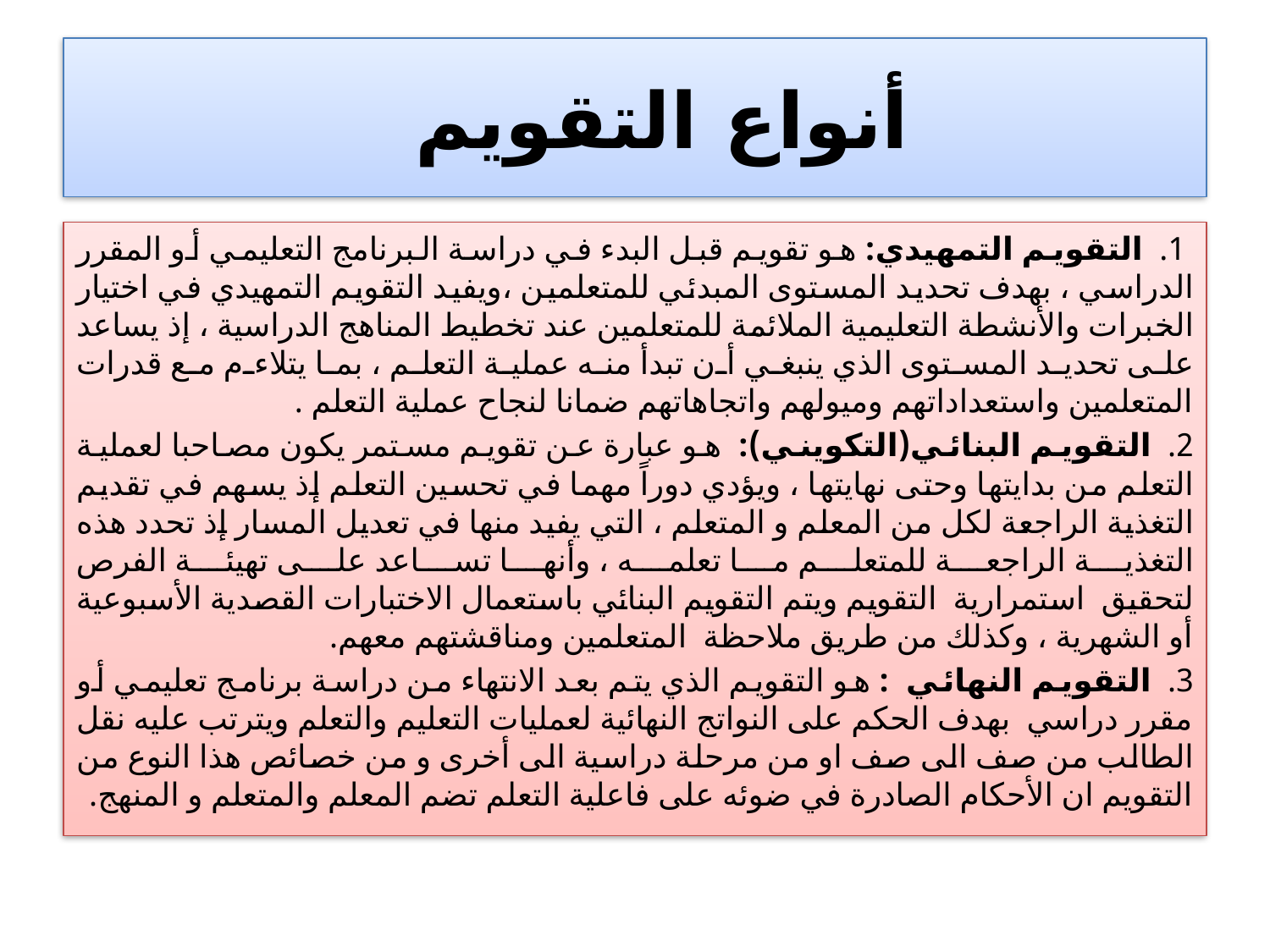

# أنواع التقويم
 1.  التقويم التمهيدي: هو تقويم قبل البدء في دراسة البرنامج التعليمي أو المقرر الدراسي ، بهدف تحديد المستوى المبدئي للمتعلمين ،ويفيد التقويم التمهيدي في اختيار الخبرات والأنشطة التعليمية الملائمة للمتعلمين عند تخطيط المناهج الدراسية ، إذ يساعد على تحديد المستوى الذي ينبغي أن تبدأ منه عملية التعلم ، بما يتلاءم مع قدرات المتعلمين واستعداداتهم وميولهم واتجاهاتهم ضمانا لنجاح عملية التعلم .
2.  التقويم البنائي(التكويني):  هو عبارة عن تقويم مستمر يكون مصاحبا لعملية التعلم من بدايتها وحتى نهايتها ، ويؤدي دوراً مهما في تحسين التعلم إذ يسهم في تقديم التغذية الراجعة لكل من المعلم و المتعلم ، التي يفيد منها في تعديل المسار إذ تحدد هذه التغذية الراجعة للمتعلم ما تعلمه ، وأنها تساعد على تهيئة الفرص لتحقيق  استمرارية  التقويم ويتم التقويم البنائي باستعمال الاختبارات القصدية الأسبوعية أو الشهرية ، وكذلك من طريق ملاحظة  المتعلمين ومناقشتهم معهم.
3.  التقويم النهائي  : هو التقويم الذي يتم بعد الانتهاء من دراسة برنامج تعليمي أو مقرر دراسي  بهدف الحكم على النواتج النهائية لعمليات التعليم والتعلم ويترتب عليه نقل الطالب من صف الى صف او من مرحلة دراسية الى أخرى و من خصائص هذا النوع من التقويم ان الأحكام الصادرة في ضوئه على فاعلية التعلم تضم المعلم والمتعلم و المنهج.